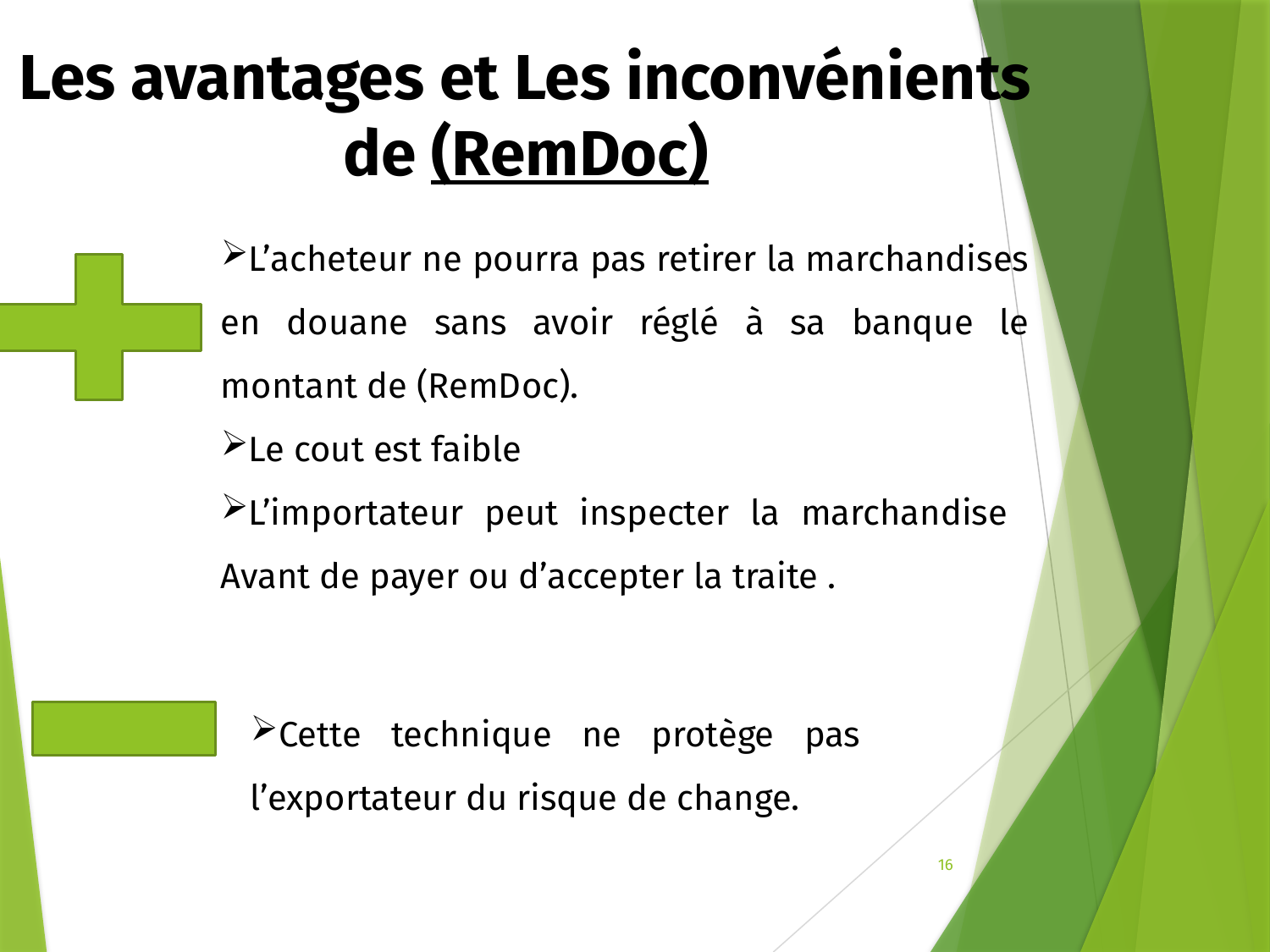

# Les avantages et Les inconvénients de (RemDoc)
L’acheteur ne pourra pas retirer la marchandises en douane sans avoir réglé à sa banque le montant de (RemDoc).
Le cout est faible
L’importateur peut inspecter la marchandise  Avant de payer ou d’accepter la traite .

Cette technique ne protège pas l’exportateur du risque de change.
16